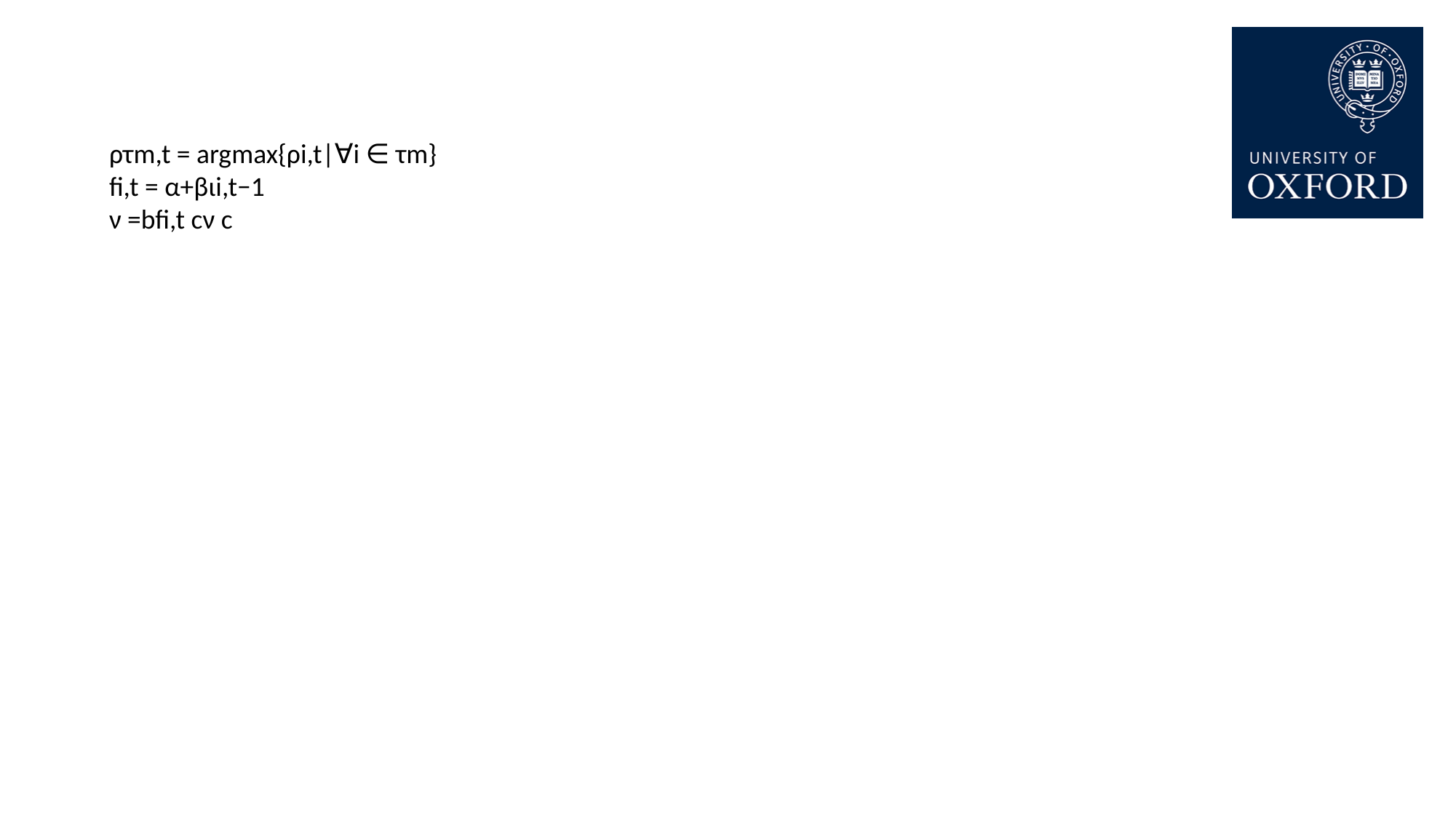

ρτm,t = argmax{ρi,t|∀i ∈ τm}
fi,t = α+βιi,t−1
ν =bfi,t cν c